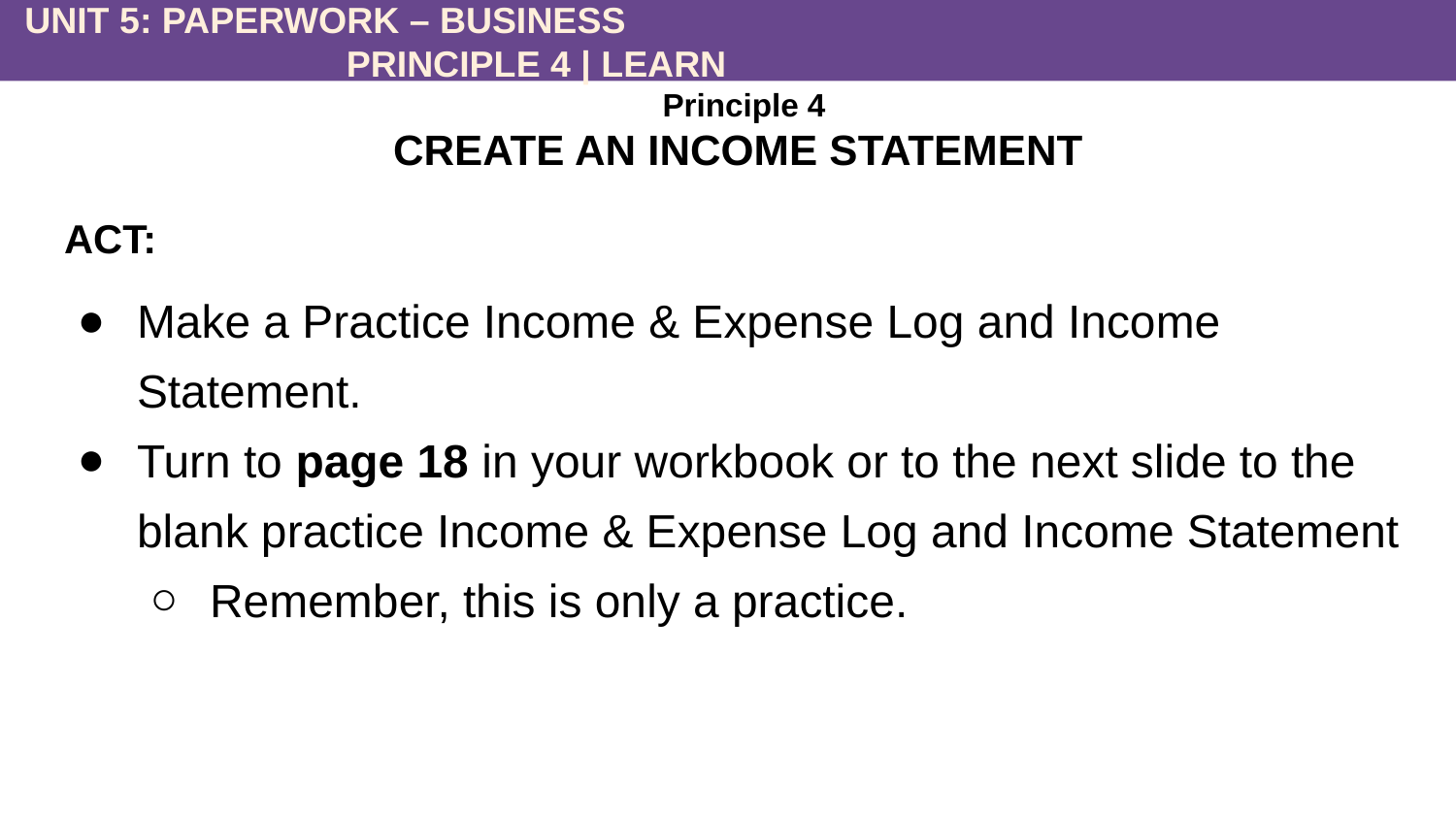

UNIT 5: PAPERWORK – BUSINESS						     	    PRINCIPLE 4 | LEARN
Principle 4
CREATE AN INCOME STATEMENT
ACT:
Make a Practice Income & Expense Log and Income Statement.
Turn to page 18 in your workbook or to the next slide to the blank practice Income & Expense Log and Income Statement
Remember, this is only a practice.